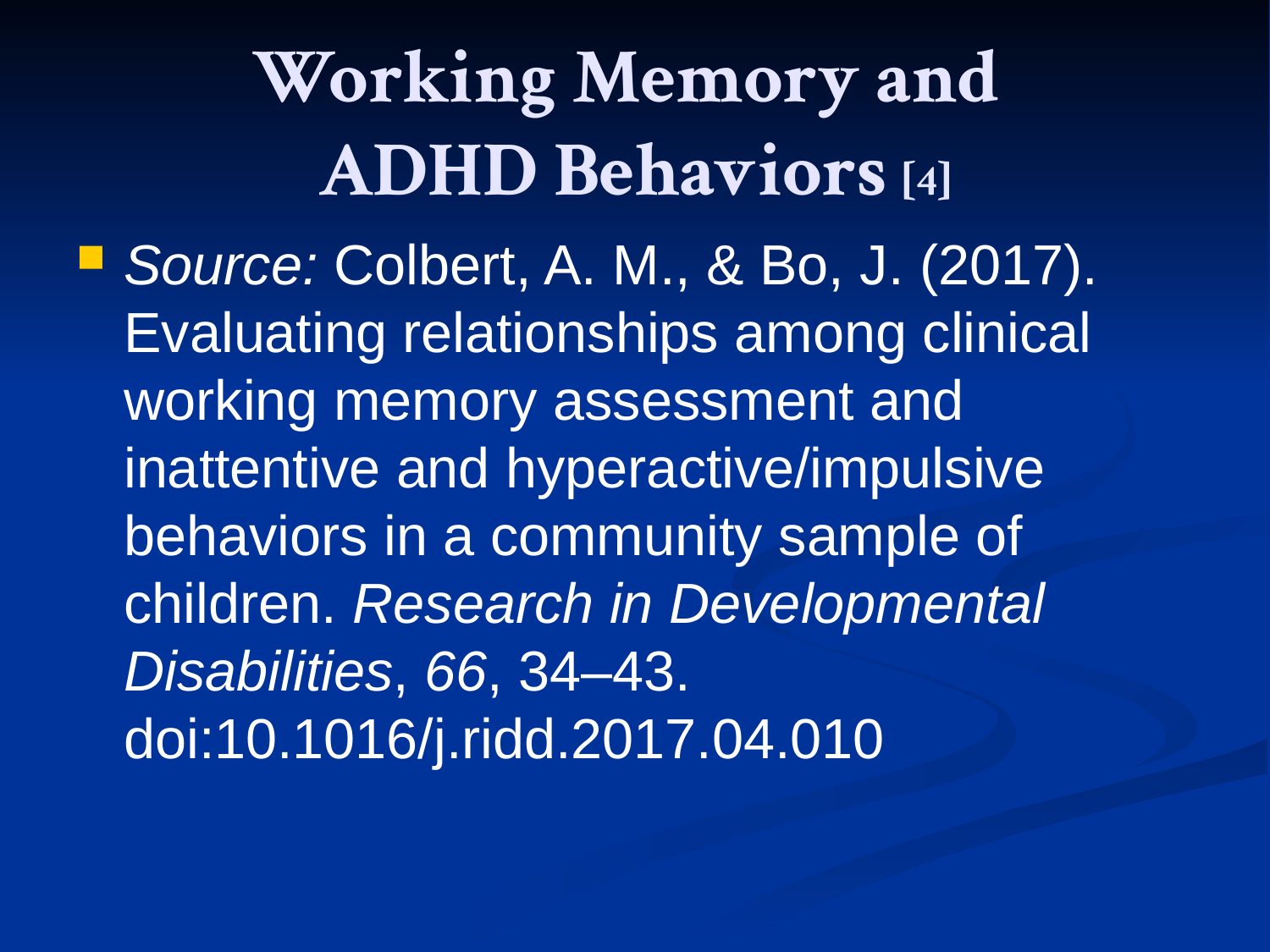

# Working Memory and ADHD Behaviors [4]
Source: Colbert, A. M., & Bo, J. (2017). Evaluating relationships among clinical working memory assessment and inattentive and hyperactive/impulsive behaviors in a community sample of children. Research in Developmental Disabilities, 66, 34–43. doi:10.1016/j.ridd.2017.04.010